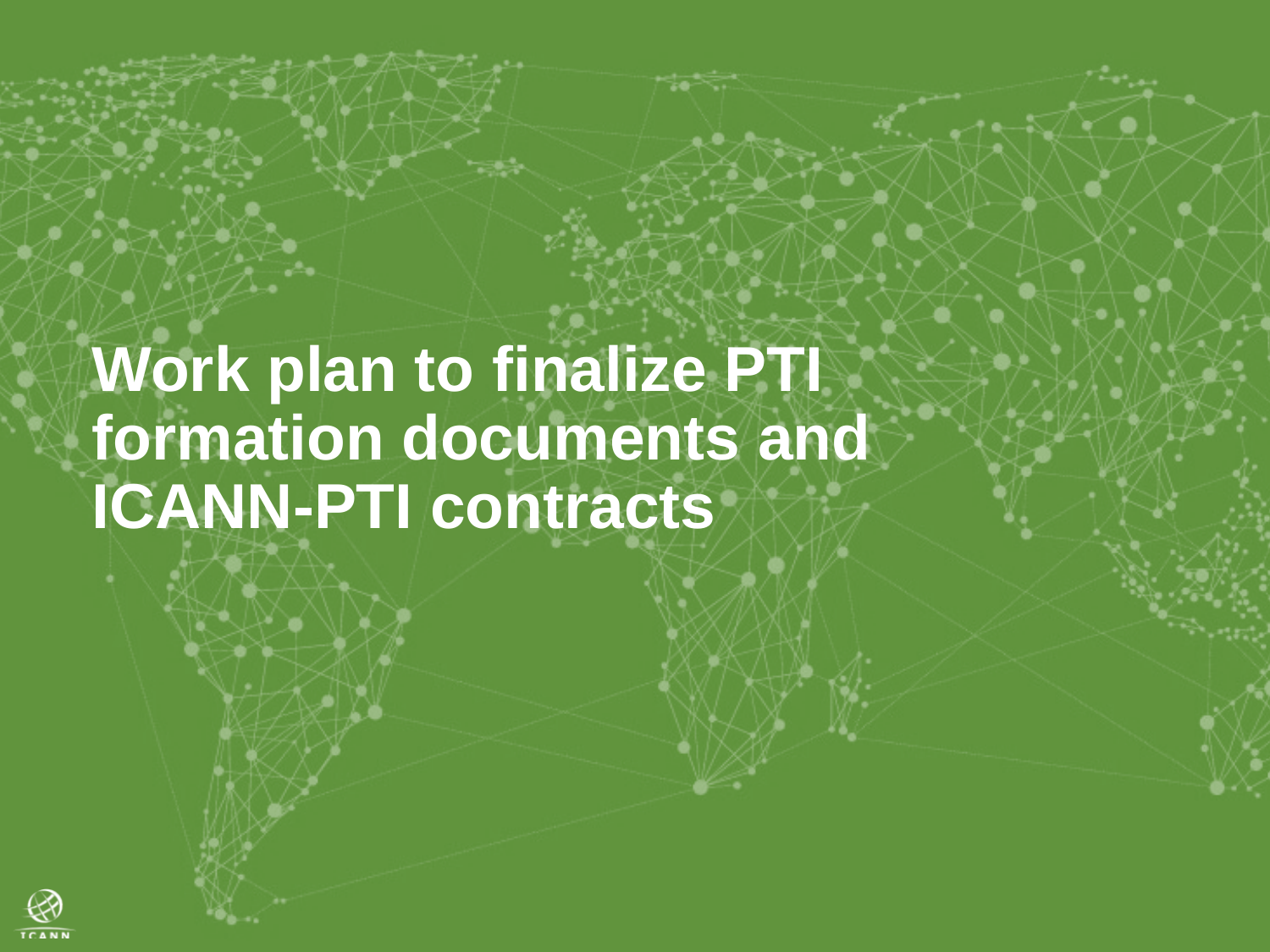

Work plan to finalize PTI formation documents and ICANN-PTI contracts